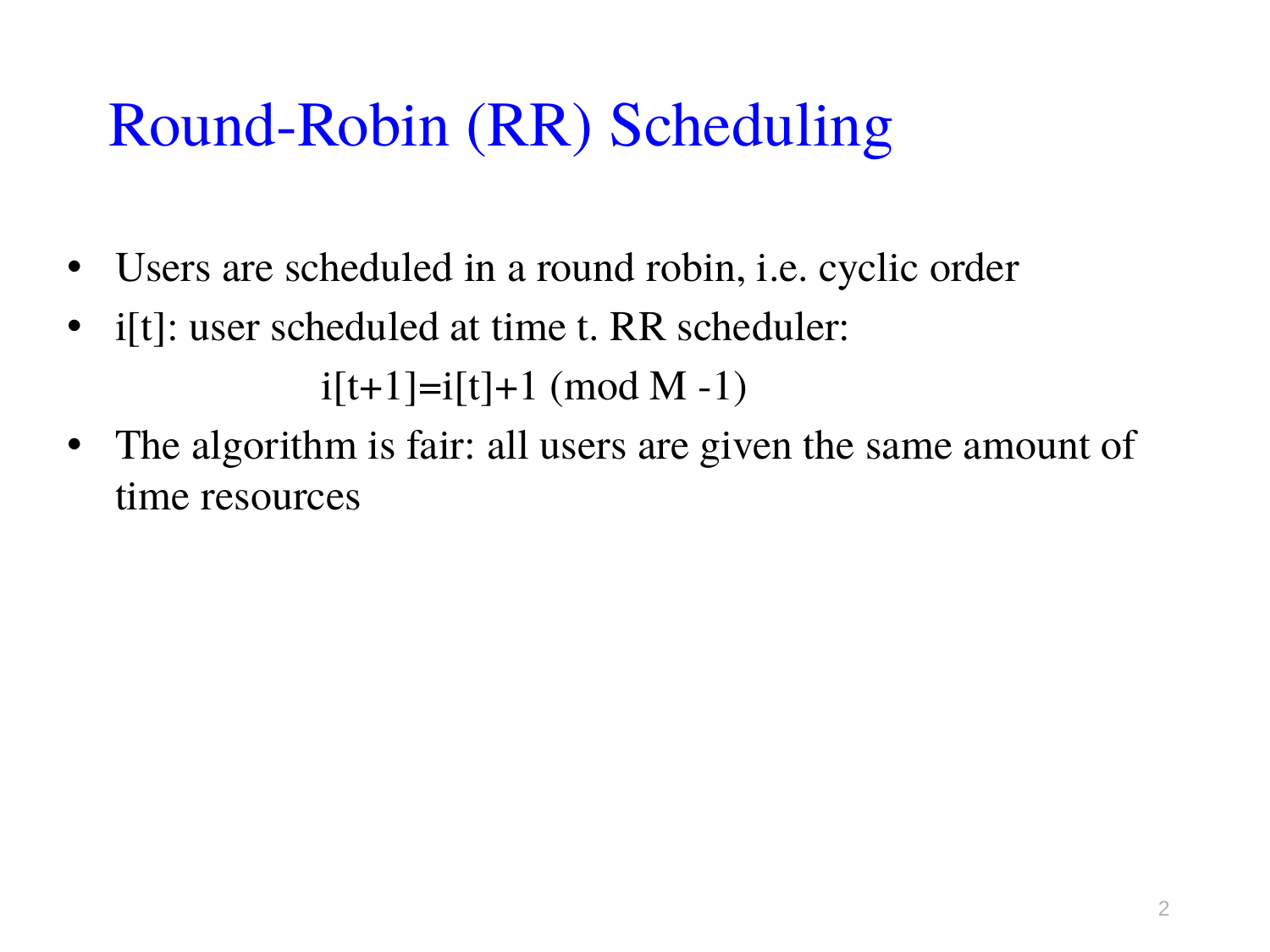

# Round-Robin (RR) Scheduling
Users are scheduled in a round robin, i.e. cyclic order
i[t]: user scheduled at time t. RR scheduler:
		i[t+1]=i[t]+1 (mod M -1)
The algorithm is fair: all users are given the same amount of time resources
2